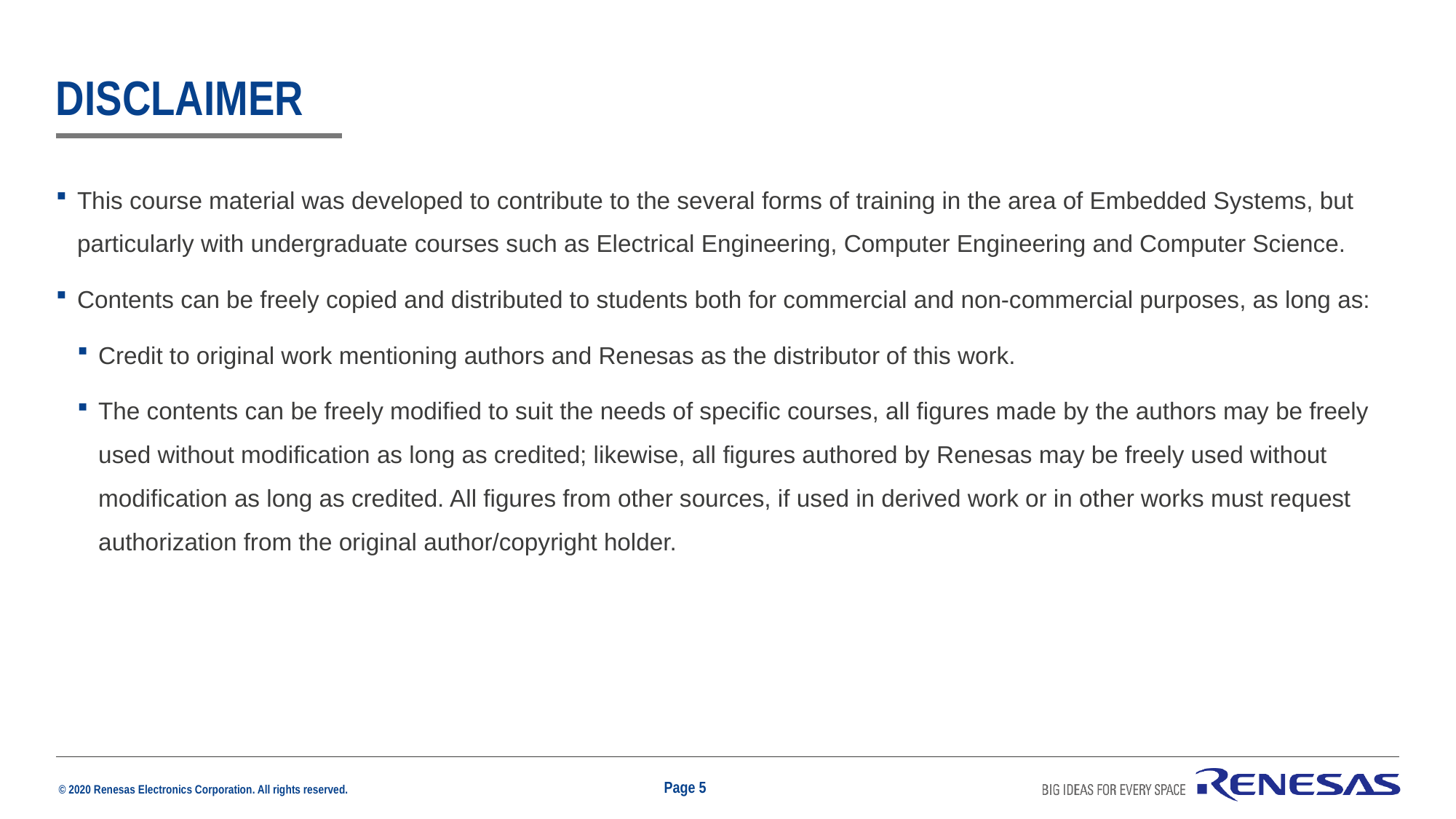

# Disclaimer
This course material was developed to contribute to the several forms of training in the area of Embedded Systems, but particularly with undergraduate courses such as Electrical Engineering, Computer Engineering and Computer Science.
Contents can be freely copied and distributed to students both for commercial and non-commercial purposes, as long as:
Credit to original work mentioning authors and Renesas as the distributor of this work.
The contents can be freely modified to suit the needs of specific courses, all figures made by the authors may be freely used without modification as long as credited; likewise, all figures authored by Renesas may be freely used without modification as long as credited. All figures from other sources, if used in derived work or in other works must request authorization from the original author/copyright holder.